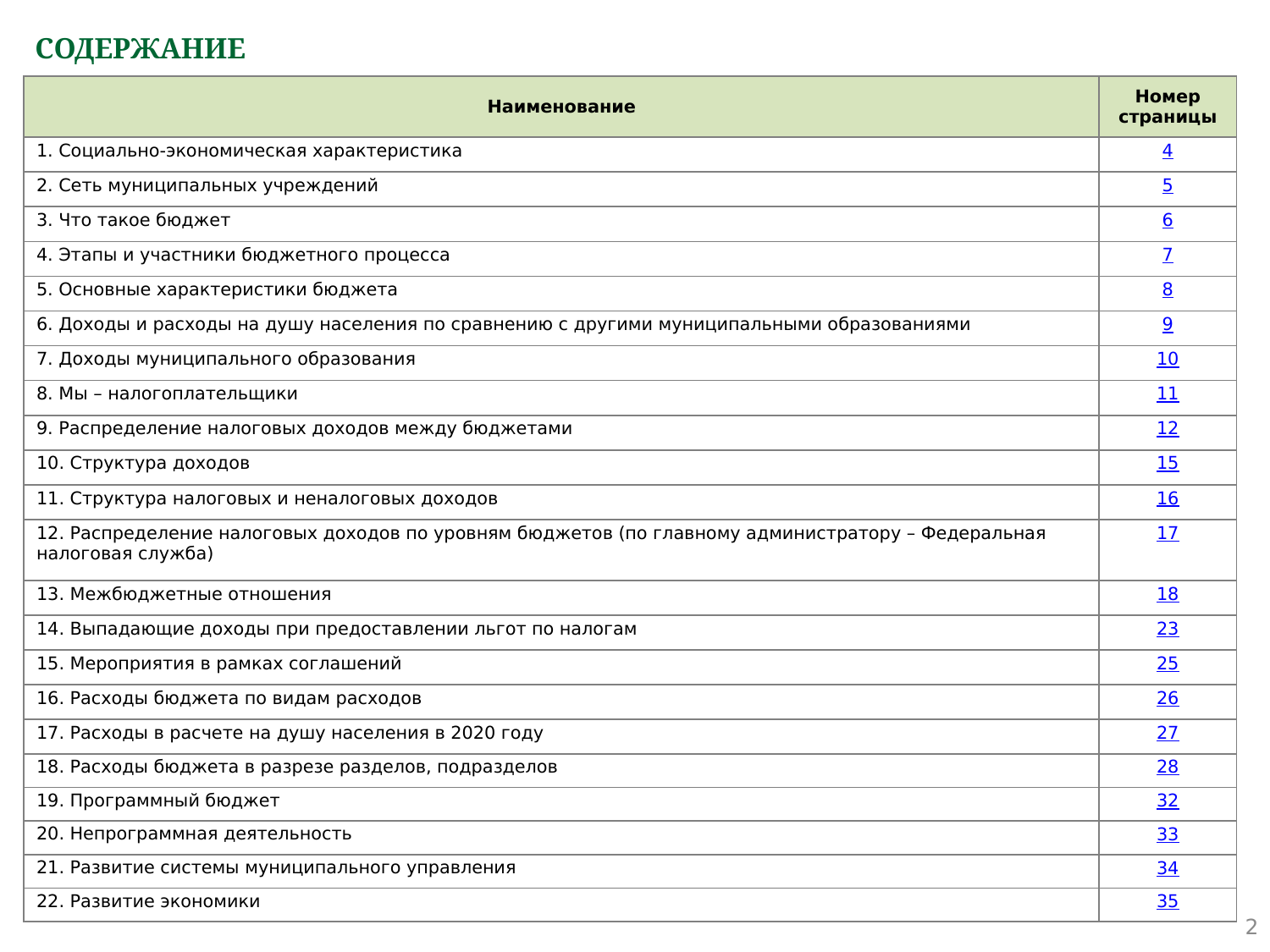

# СОДЕРЖАНИЕ
| Наименование | Номер страницы |
| --- | --- |
| 1. Социально-экономическая характеристика | 4 |
| 2. Сеть муниципальных учреждений | 5 |
| 3. Что такое бюджет | 6 |
| 4. Этапы и участники бюджетного процесса | 7 |
| 5. Основные характеристики бюджета | 8 |
| 6. Доходы и расходы на душу населения по сравнению с другими муниципальными образованиями | 9 |
| 7. Доходы муниципального образования | 10 |
| 8. Мы – налогоплательщики | 11 |
| 9. Распределение налоговых доходов между бюджетами | 12 |
| 10. Структура доходов | 15 |
| 11. Структура налоговых и неналоговых доходов | 16 |
| 12. Распределение налоговых доходов по уровням бюджетов (по главному администратору – Федеральная налоговая служба) | 17 |
| 13. Межбюджетные отношения | 18 |
| 14. Выпадающие доходы при предоставлении льгот по налогам | 23 |
| 15. Мероприятия в рамках соглашений | 25 |
| 16. Расходы бюджета по видам расходов | 26 |
| 17. Расходы в расчете на душу населения в 2020 году | 27 |
| 18. Расходы бюджета в разрезе разделов, подразделов | 28 |
| 19. Программный бюджет | 32 |
| 20. Непрограммная деятельность | 33 |
| 21. Развитие системы муниципального управления | 34 |
| 22. Развитие экономики | 35 |
2